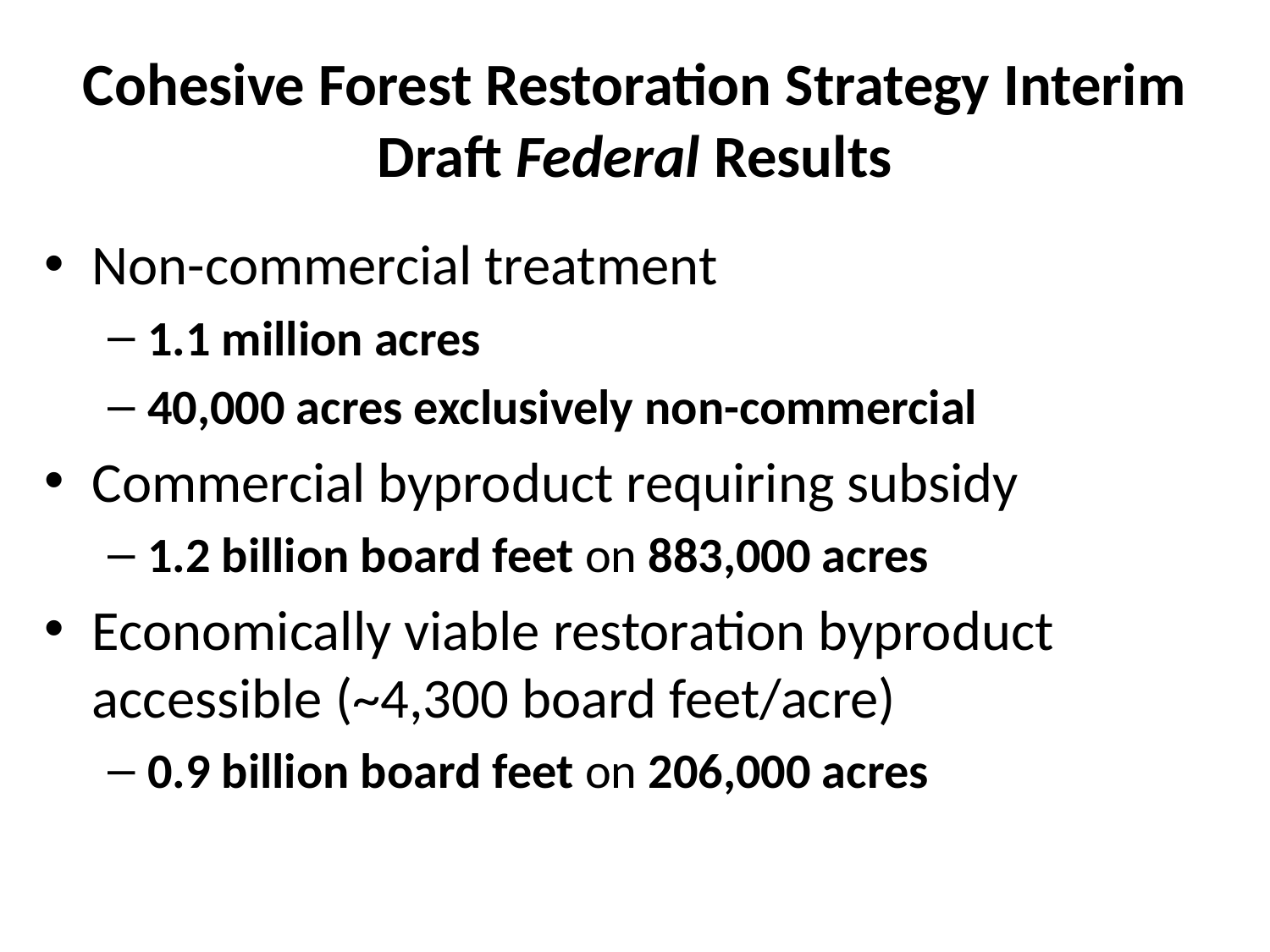

# Cohesive Forest Restoration Strategy Interim Draft Federal Results
Non-commercial treatment
1.1 million acres
40,000 acres exclusively non-commercial
Commercial byproduct requiring subsidy
1.2 billion board feet on 883,000 acres
Economically viable restoration byproduct accessible (~4,300 board feet/acre)
0.9 billion board feet on 206,000 acres